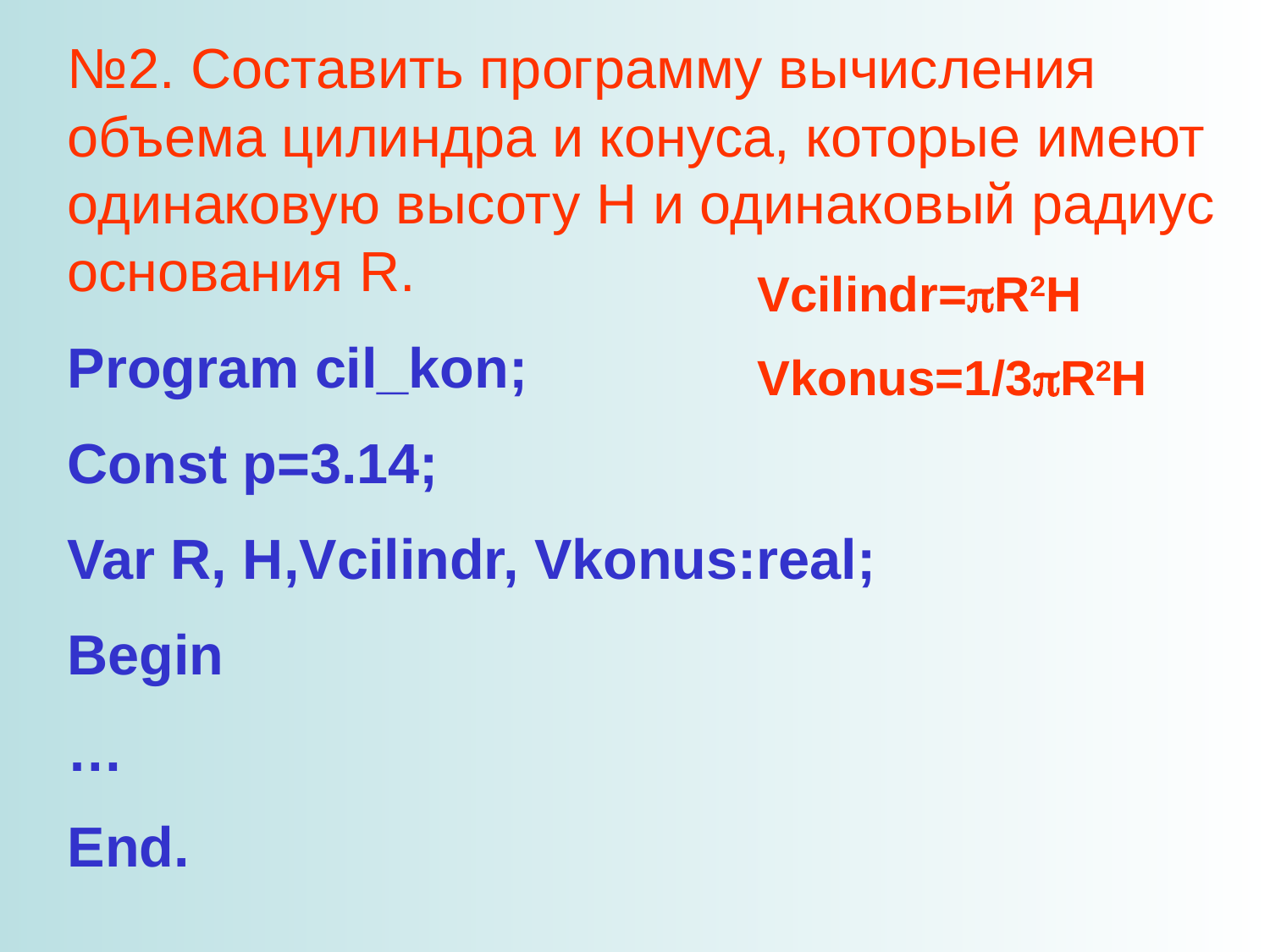

№2. Составить программу вычисления объема цилиндра и конуса, которые имеют одинаковую высоту H и одинаковый радиус основания R.
Program cil_kon;
Const p=3.14;
Var R, H,Vcilindr, Vkonus:real;
Begin
…
End.

Vcilindr=πR2H
Vkonus=1/3πR2H